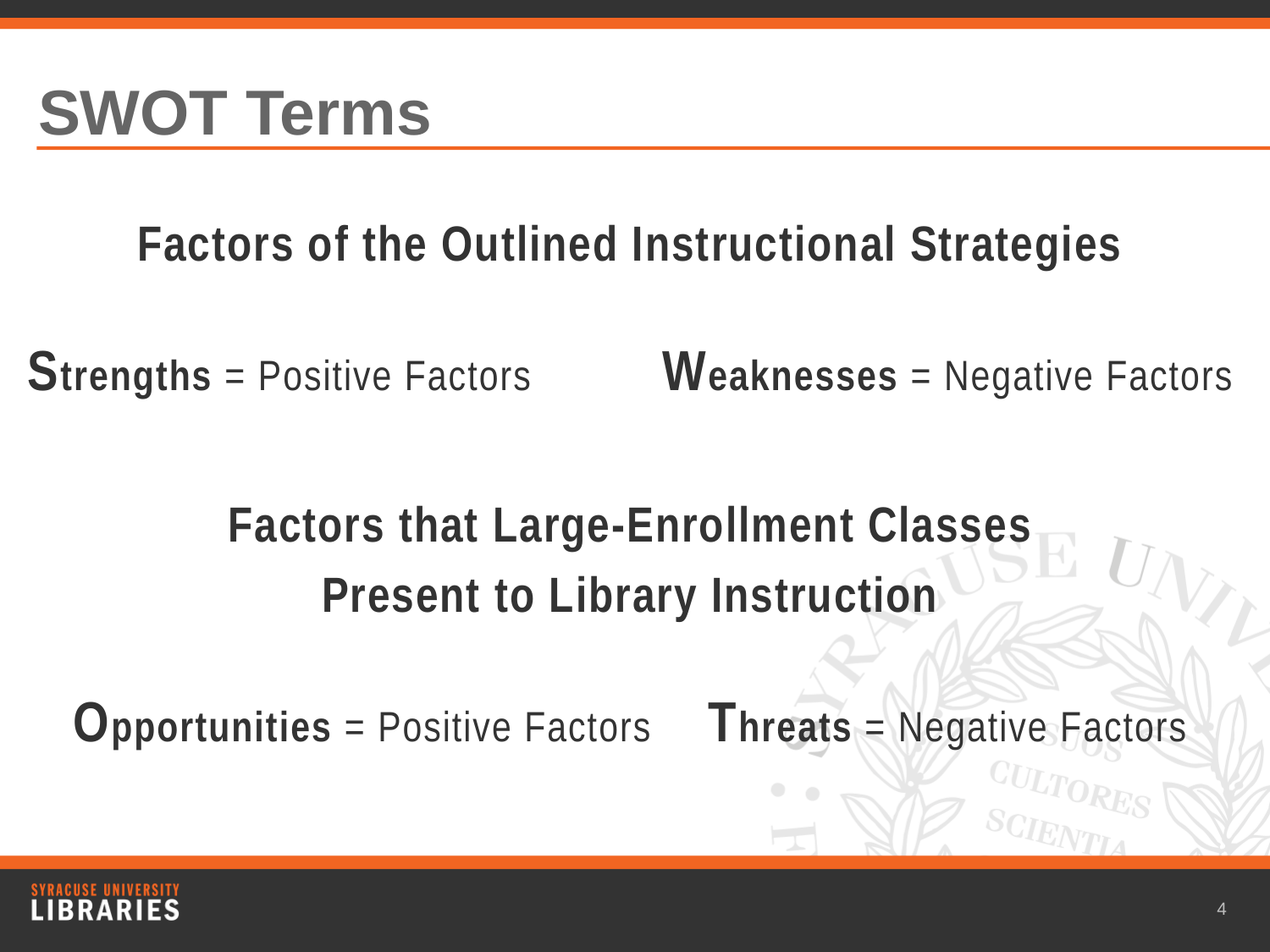

# SWOT Terms
Factors of the Outlined Instructional Strategies
Strengths = Positive Factors		Weaknesses = Negative Factors

Factors that Large-Enrollment Classes
Present to Library Instruction
Opportunities = Positive Factors	Threats = Negative Factors
4